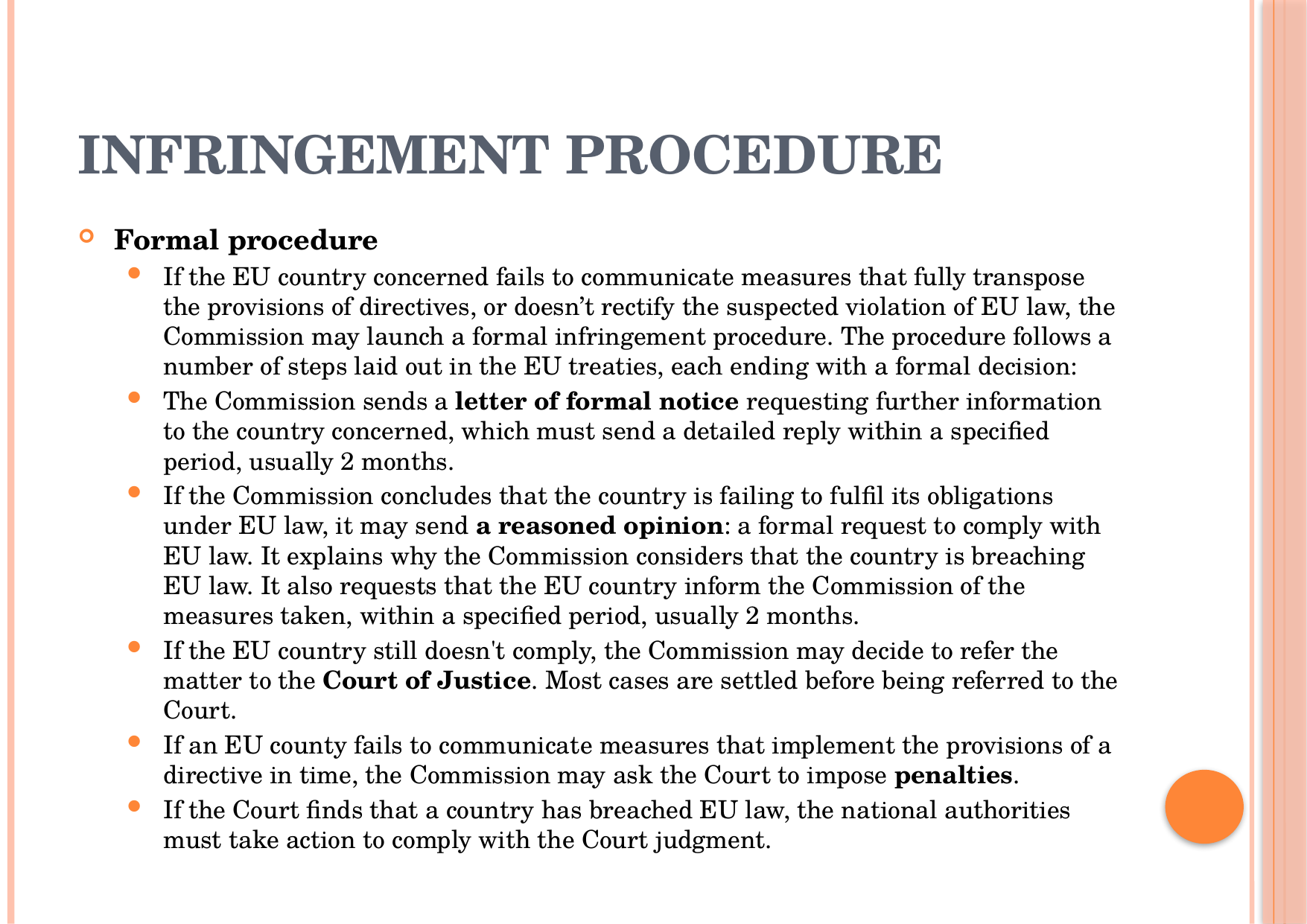

# Infringement procedure
Formal procedure
If the EU country concerned fails to communicate measures that fully transpose the provisions of directives, or doesn’t rectify the suspected violation of EU law, the Commission may launch a formal infringement procedure. The procedure follows a number of steps laid out in the EU treaties, each ending with a formal decision:
The Commission sends a letter of formal notice requesting further information to the country concerned, which must send a detailed reply within a specified period, usually 2 months.
If the Commission concludes that the country is failing to fulfil its obligations under EU law, it may send a reasoned opinion: a formal request to comply with EU law. It explains why the Commission considers that the country is breaching EU law. It also requests that the EU country inform the Commission of the measures taken, within a specified period, usually 2 months.
If the EU country still doesn't comply, the Commission may decide to refer the matter to the Court of Justice. Most cases are settled before being referred to the Court.
If an EU county fails to communicate measures that implement the provisions of a directive in time, the Commission may ask the Court to impose penalties.
If the Court finds that a country has breached EU law, the national authorities must take action to comply with the Court judgment.